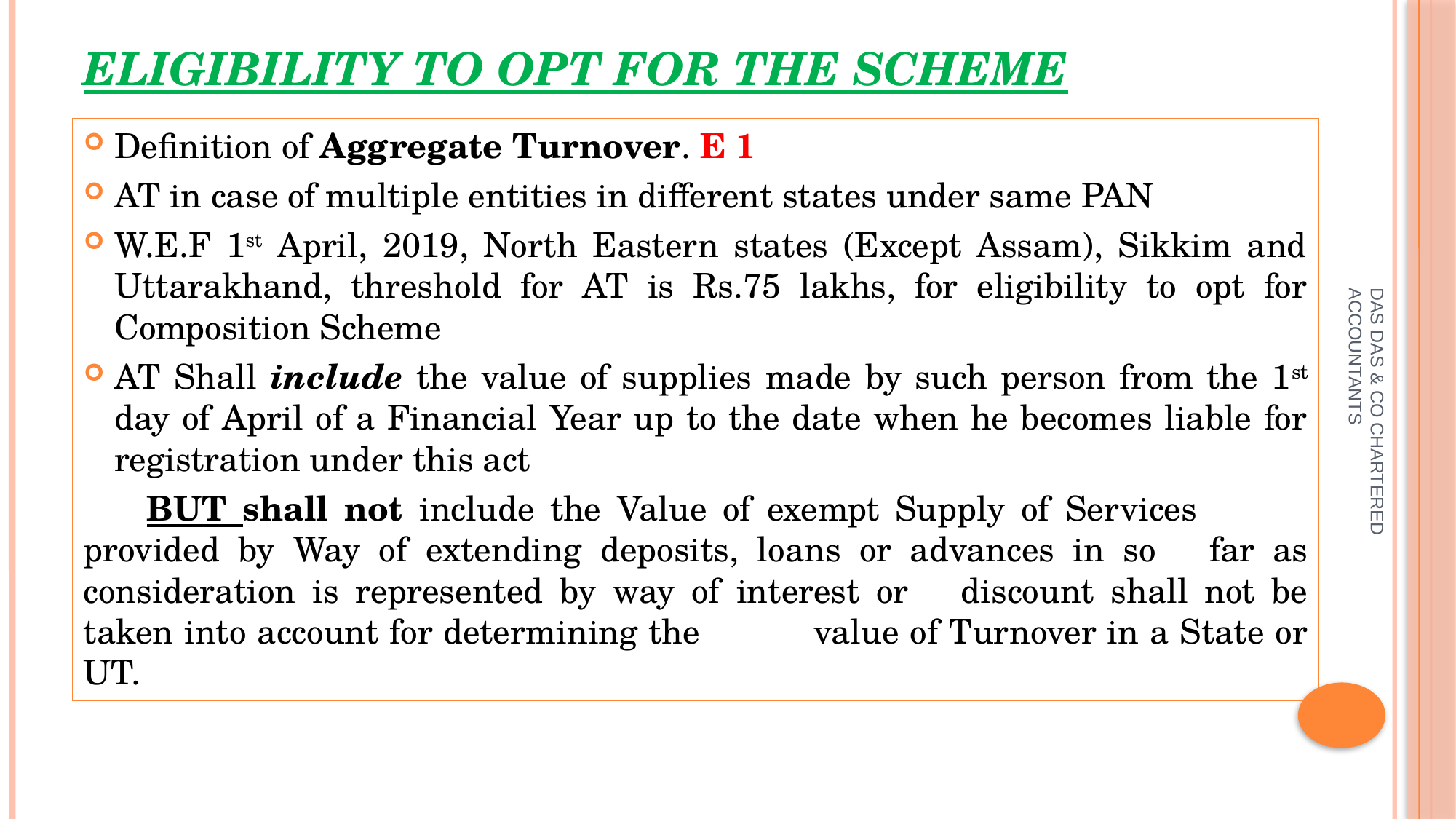

# ELIGIBILITY TO OPT FOR THE SCHEME
Definition of Aggregate Turnover. E 1
AT in case of multiple entities in different states under same PAN
W.E.F 1st April, 2019, North Eastern states (Except Assam), Sikkim and Uttarakhand, threshold for AT is Rs.75 lakhs, for eligibility to opt for Composition Scheme
AT Shall include the value of supplies made by such person from the 1st day of April of a Financial Year up to the date when he becomes liable for registration under this act
    BUT shall not include the Value of exempt Supply of Services 	provided by Way of extending deposits, loans or advances in so 	far as consideration is represented by way of interest or 	discount shall not be taken into account for determining the   	value of Turnover in a State or UT.

DAS DAS & CO CHARTERED ACCOUNTANTS